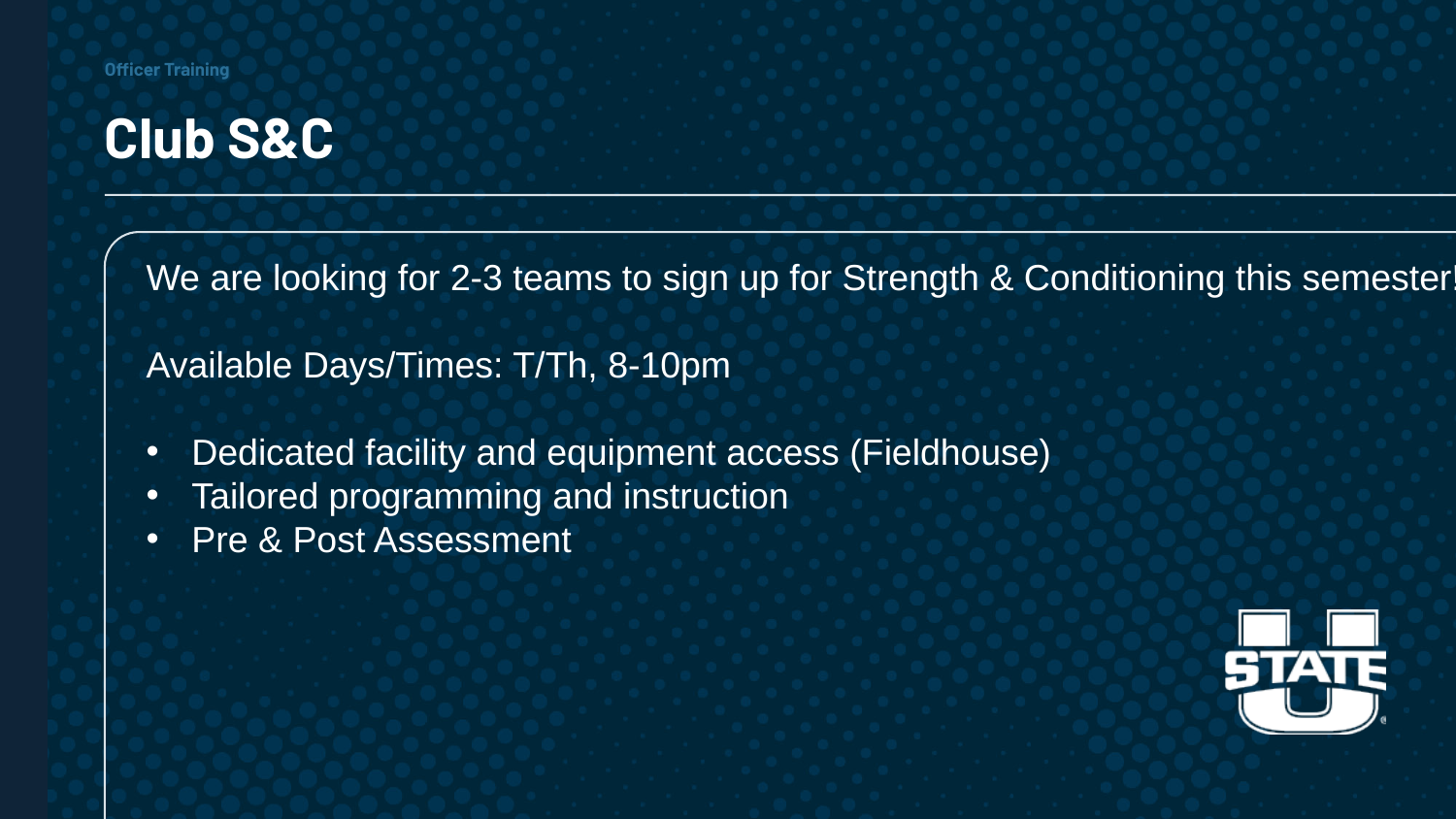

Officer Training
Club S&C

We are looking for 2-3 teams to sign up for Strength & Conditioning this semester!

Available Days/Times: T/Th, 8-10pm

Dedicated facility and equipment access (Fieldhouse)
Tailored programming and instruction
Pre & Post Assessment

26
Staff Expectations